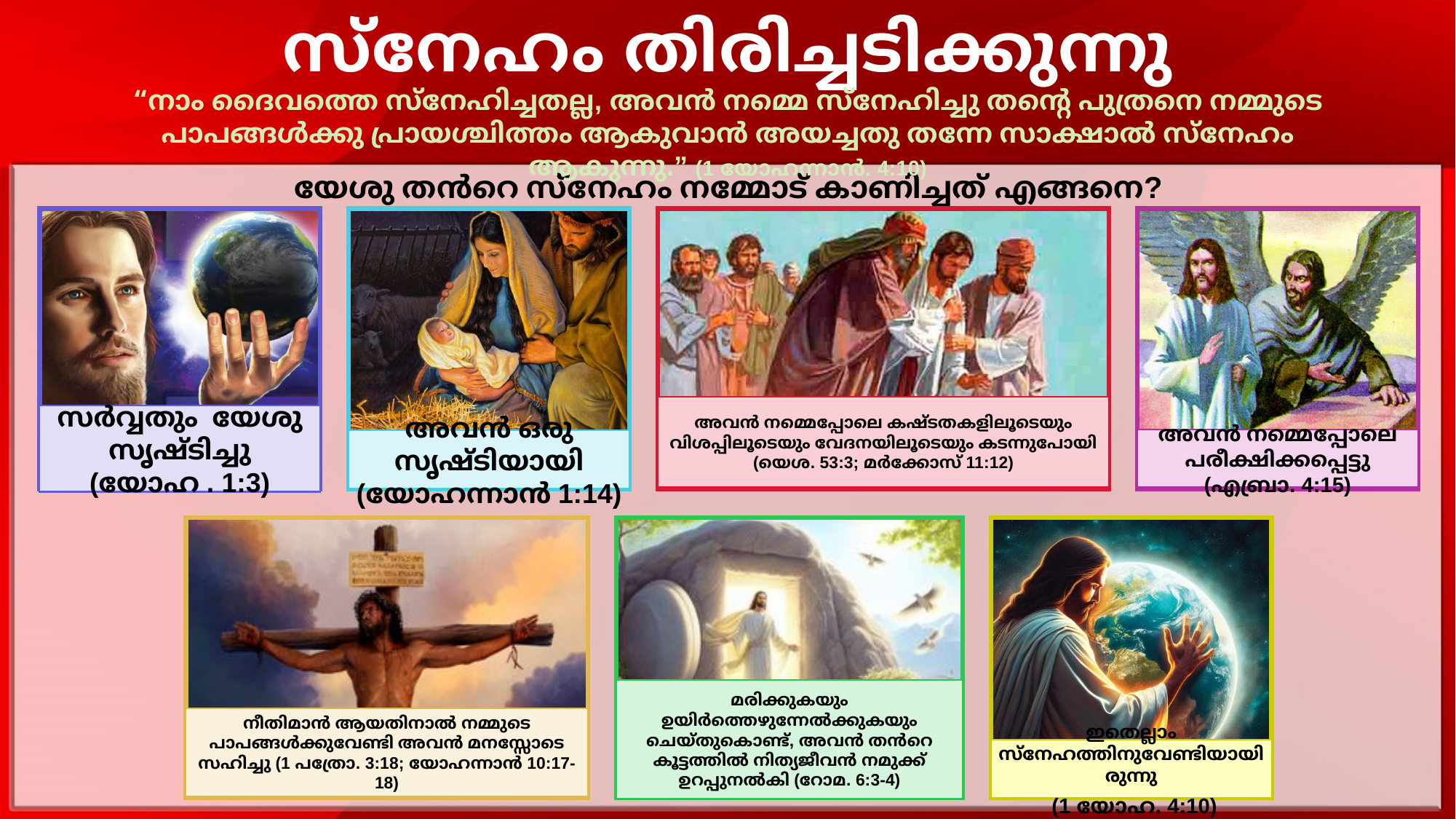

സ്നേഹം തിരിച്ചടിക്കുന്നു
“നാം ദൈവത്തെ സ്നേഹിച്ചതല്ല, അവൻ നമ്മെ സ്നേഹിച്ചു തന്റെ പുത്രനെ നമ്മുടെ പാപങ്ങൾക്കു പ്രായശ്ചിത്തം ആകുവാൻ അയച്ചതു തന്നേ സാക്ഷാൽ സ്നേഹം ആകുന്നു.” (1 യോഹന്നാൻ. 4:10)
യേശു തൻറെ സ്നേഹം നമ്മോട് കാണിച്ചത് എങ്ങനെ?
സർവ്വതും  യേശു സൃഷ്ടിച്ചു (യോഹ . 1:3)
അവൻ ഒരു സൃഷ്ടിയായി (യോഹന്നാൻ 1:14)
അവൻ നമ്മെപ്പോലെ കഷ്ടതകളിലൂടെയും വിശപ്പിലൂടെയും വേദനയിലൂടെയും കടന്നുപോയി (യെശ. 53:3; മർക്കോസ് 11:12)
അവൻ നമ്മെപ്പോലെ പരീക്ഷിക്കപ്പെട്ടു (എബ്രാ. 4:15)
നീതിമാൻ ആയതിനാൽ നമ്മുടെ പാപങ്ങൾക്കുവേണ്ടി അവൻ മനസ്സോടെ സഹിച്ചു (1 പത്രോ. 3:18; യോഹന്നാൻ 10:17-18)
മരിക്കുകയും ഉയിർത്തെഴുന്നേൽക്കുകയും ചെയ്തുകൊണ്ട്, അവൻ തൻറെ കൂട്ടത്തിൽ നിത്യജീവൻ നമുക്ക് ഉറപ്പുനൽകി (റോമ. 6:3-4)
ഇതെല്ലാം സ്നേഹത്തിനുവേണ്ടിയായിരുന്നു
 (1 യോഹ. 4:10)